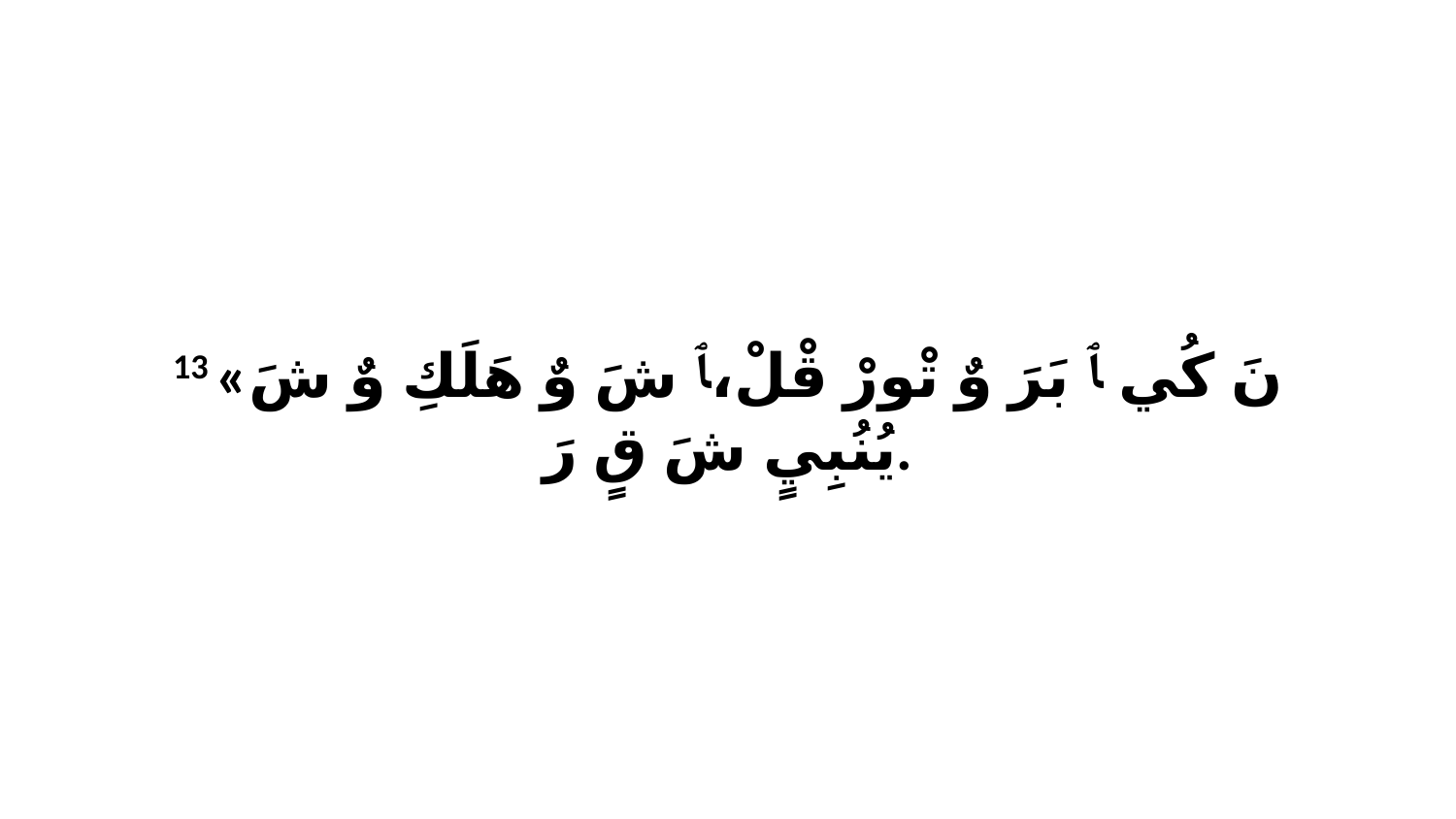

13 «نَ كُي ﭑ بَرَ وٌ تْورْ قْلْ،ﭑ شَ وٌ هَلَكِ وٌ شَ يُنُبِيٍ شَ قٍ رَ.